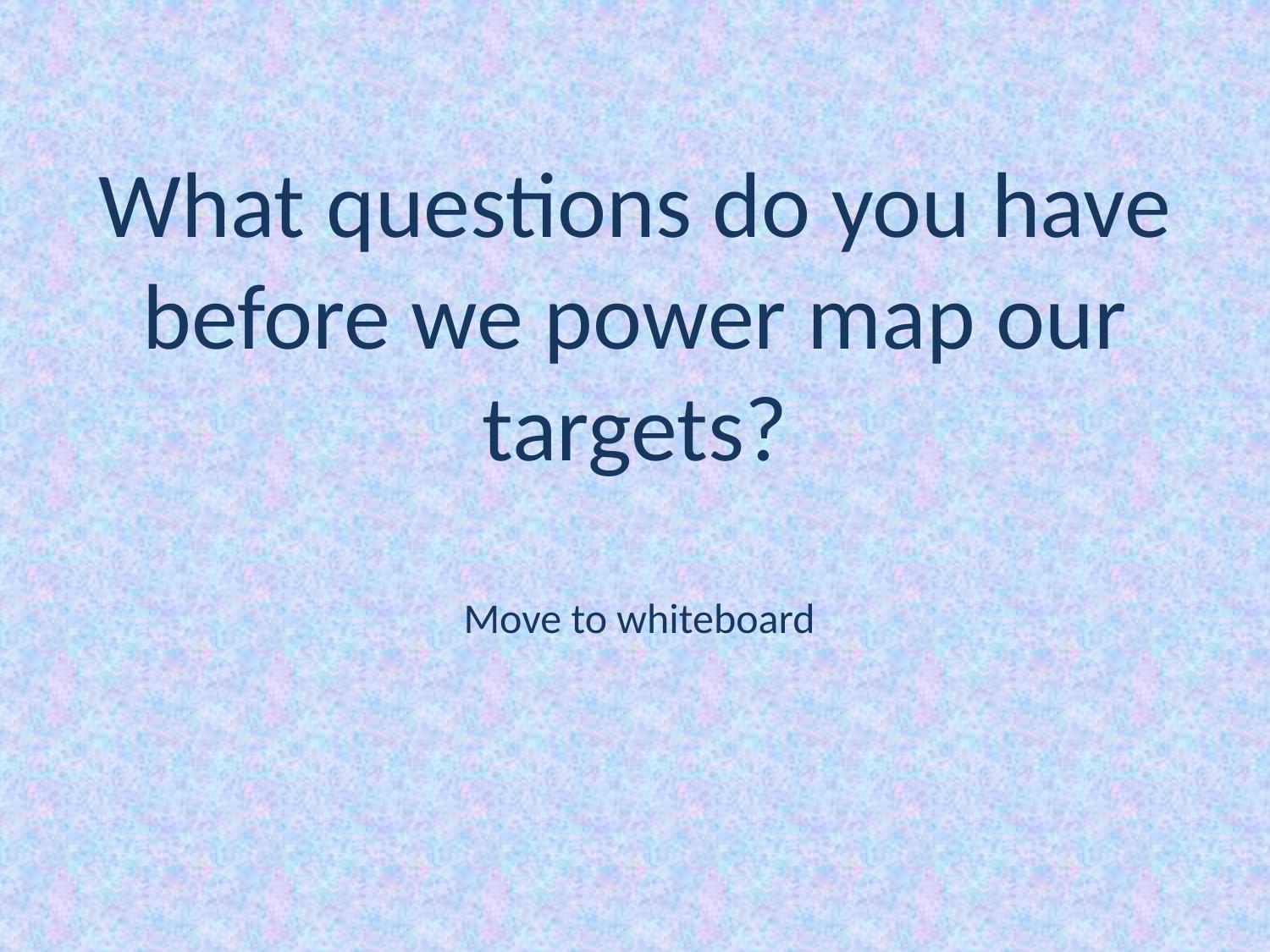

# What questions do you have before we power map our targets?
Move to whiteboard